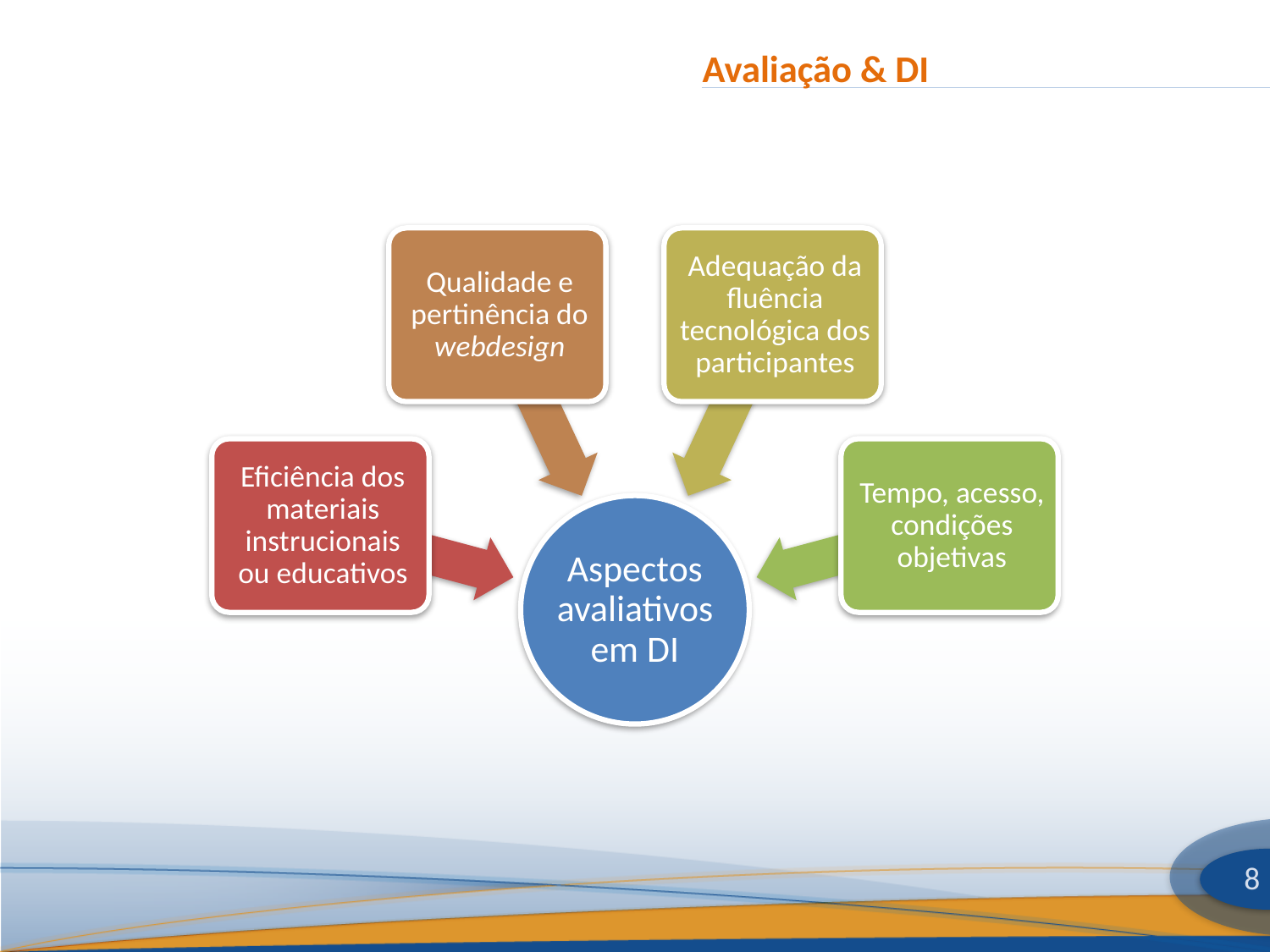

# Avaliação & DI
Aspectos avaliativos em DI
Eficiência dos materiais instrucionais ou educativos
Qualidade e pertinência do webdesign
Adequação da fluência tecnológica dos participantes
Tempo, acesso, condições objetivas
8